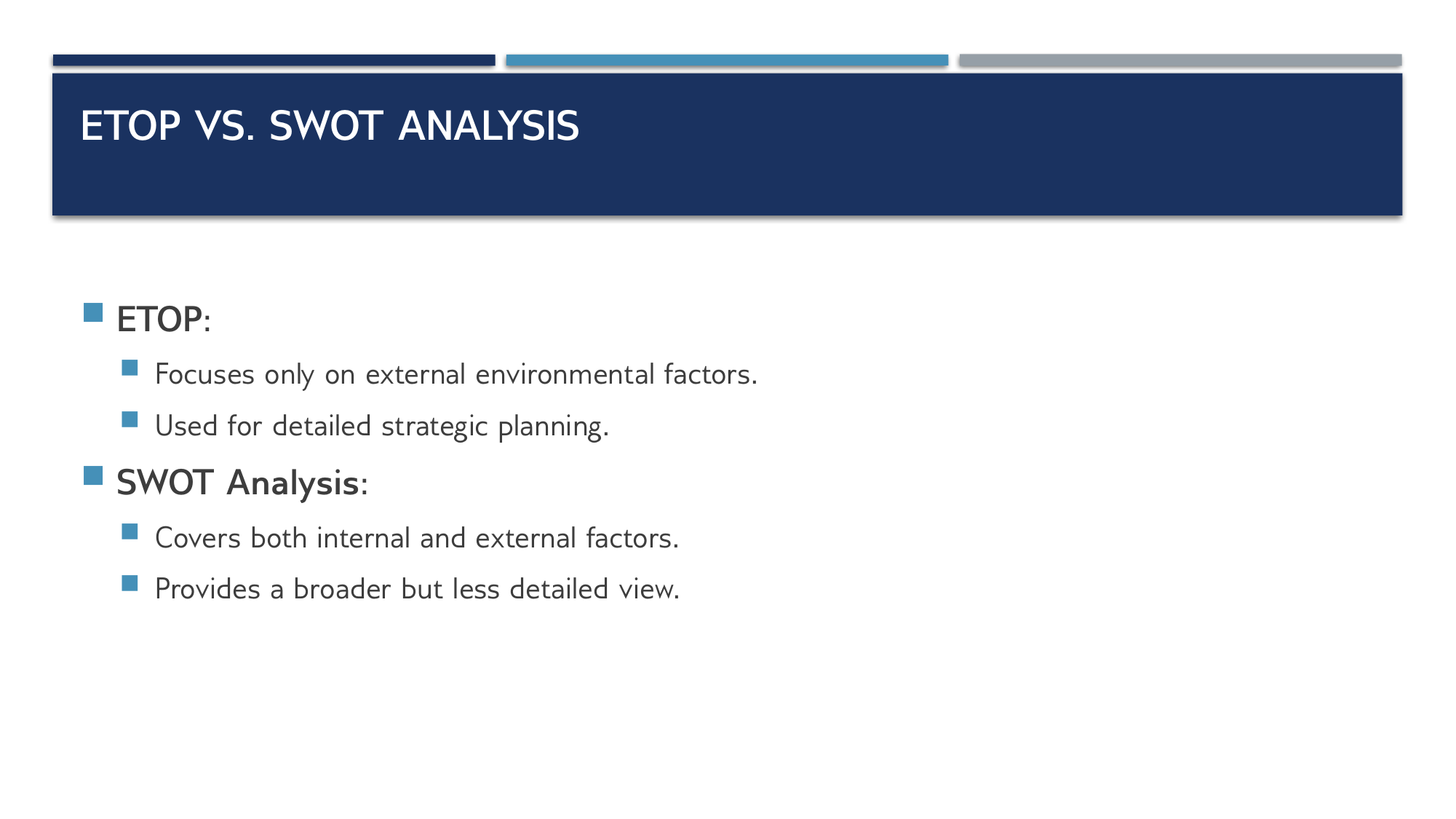

# ETOP vs. SWOT Analysis
ETOP:
Focuses only on external environmental factors.
Used for detailed strategic planning.
SWOT Analysis:
Covers both internal and external factors.
Provides a broader but less detailed view.